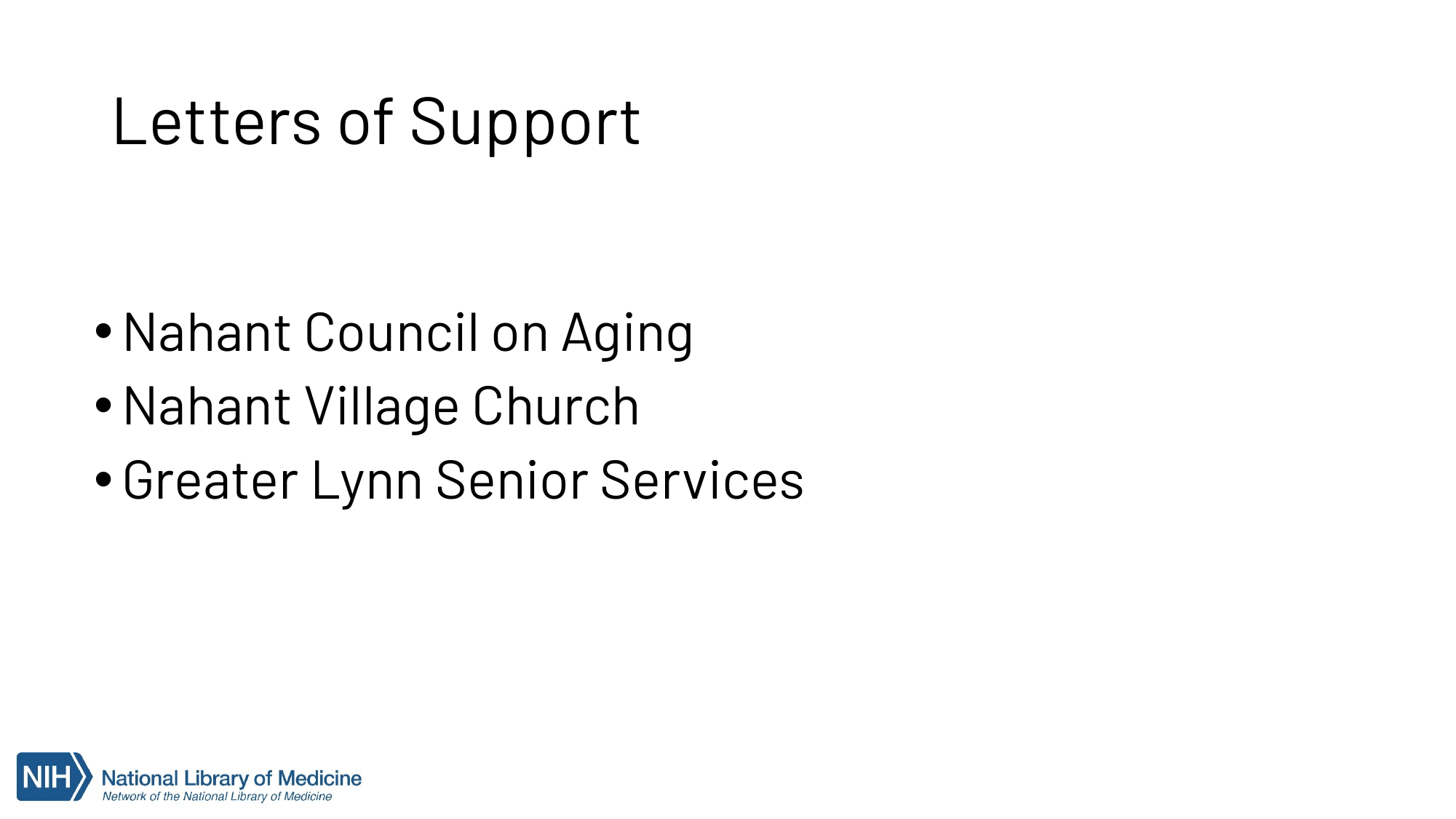

# Letters of Support
Nahant Council on Aging
Nahant Village Church
Greater Lynn Senior Services